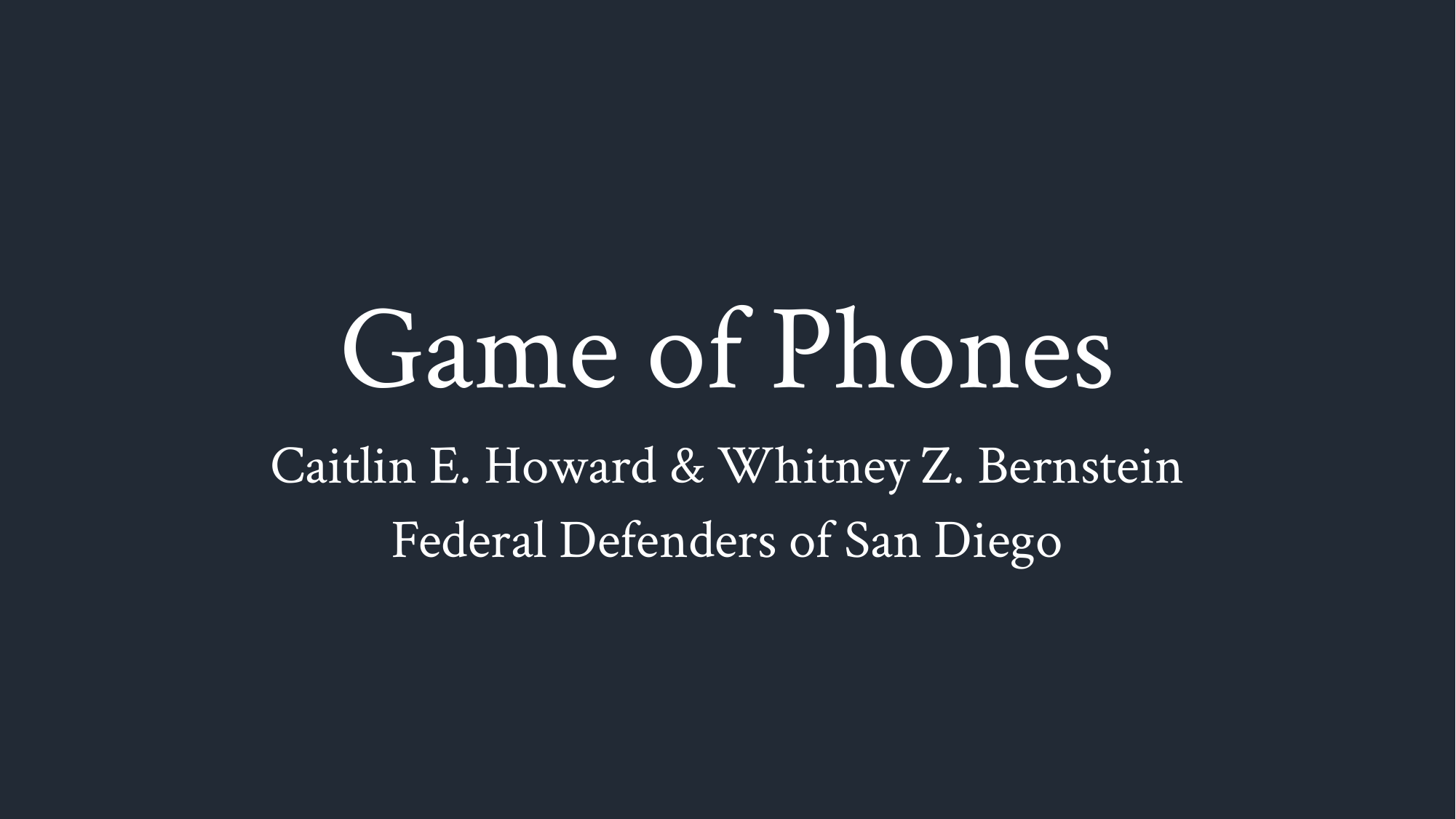

# Game of Phones
Caitlin E. Howard & Whitney Z. Bernstein
Federal Defenders of San Diego